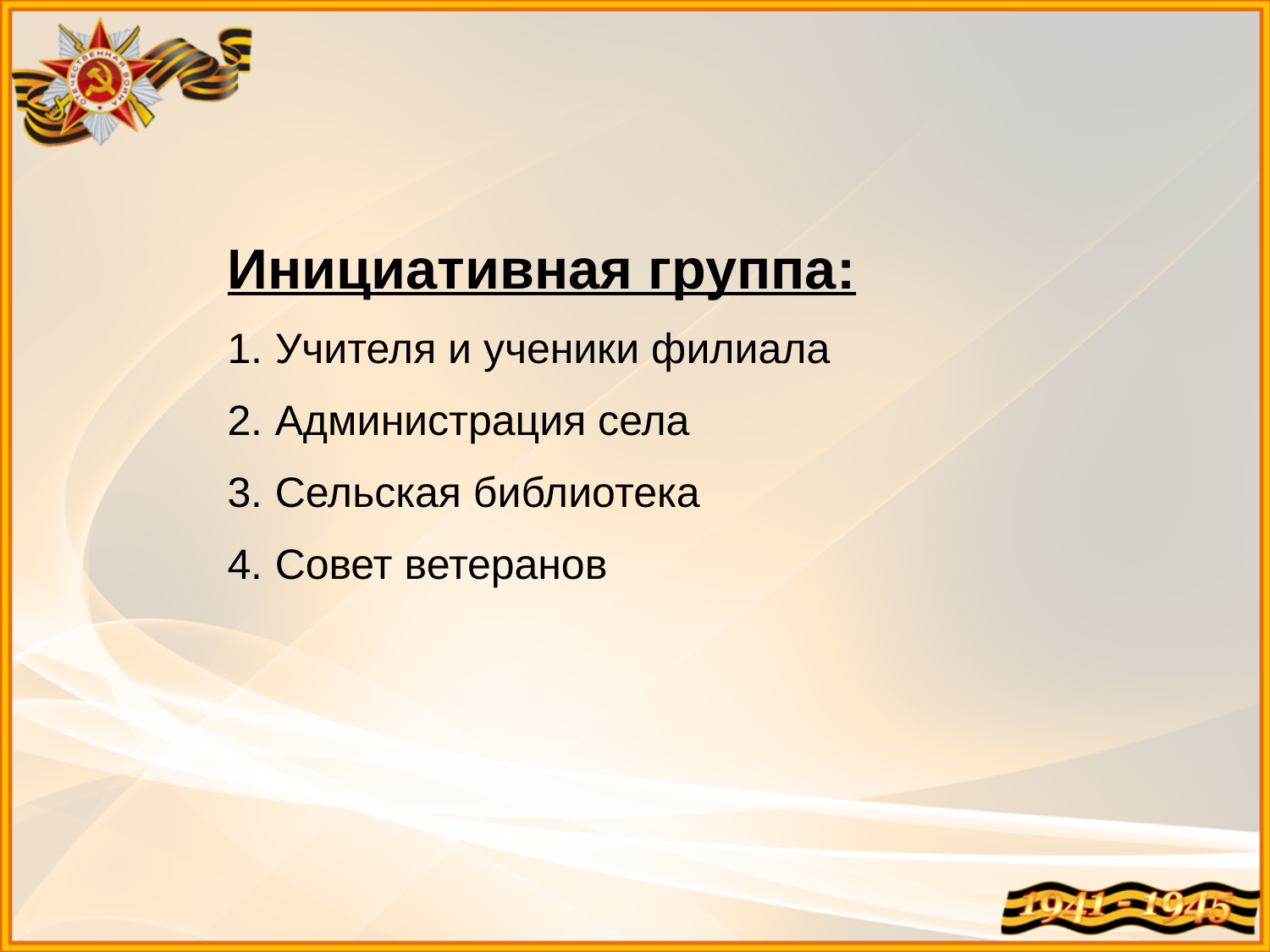

Инициативная группа:
Учителя и ученики филиала
Администрация села
Сельская библиотека
Совет ветеранов